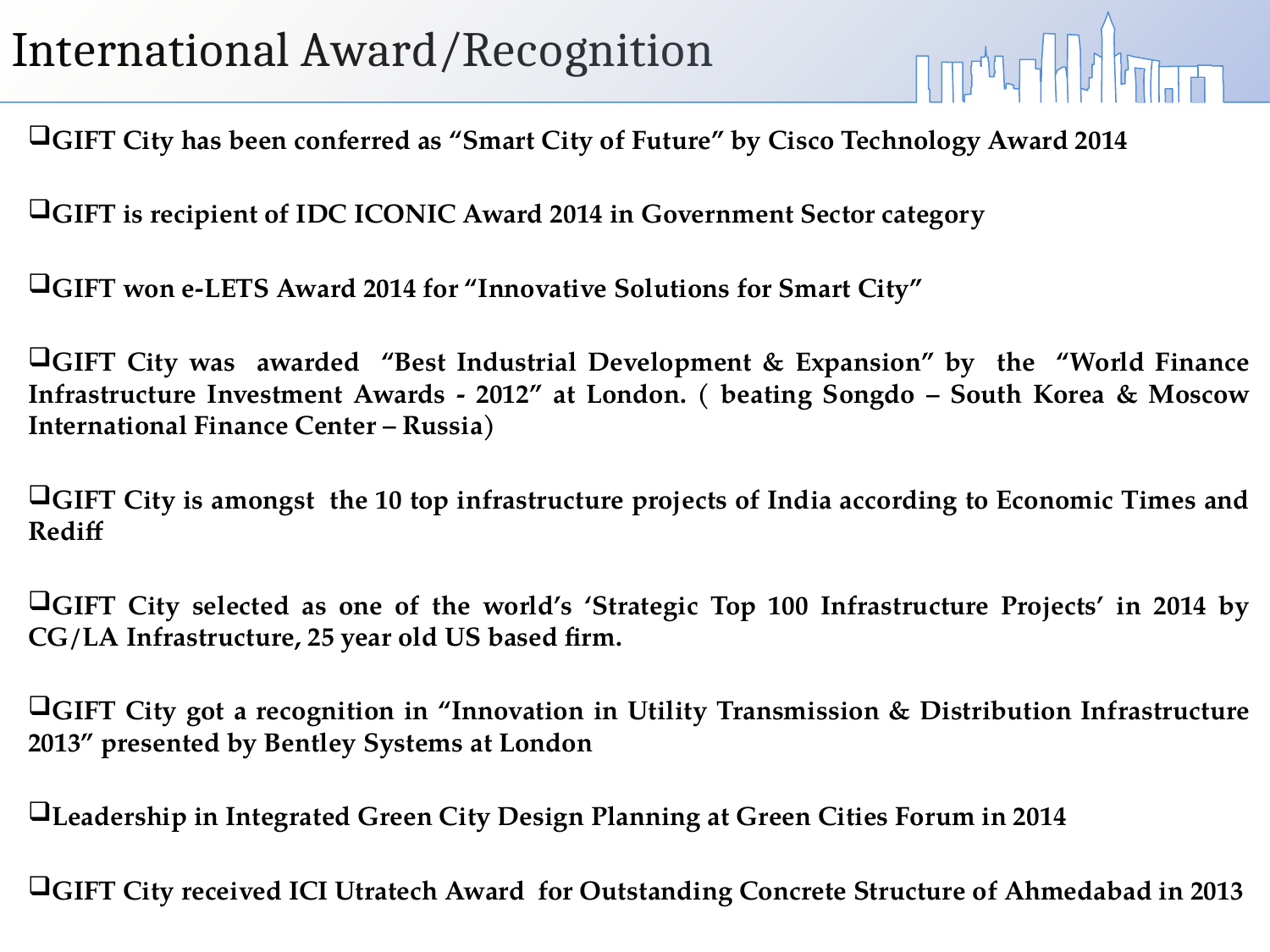

International Award/Recognition

GIFT City has been conferred as “Smart City of Future” by Cisco Technology Award 2014

GIFT is recipient of IDC ICONIC Award 2014 in Government Sector category

GIFT won e-LETS Award 2014 for “Innovative Solutions for Smart City”

GIFT City was  awarded  “Best Industrial Development & Expansion” by  the  “World Finance Infrastructure Investment Awards - 2012” at London. ( beating Songdo – South Korea & Moscow International Finance Center – Russia)

GIFT City is amongst  the 10 top infrastructure projects of India according to Economic Times and Rediff

GIFT City selected as one of the world’s ‘Strategic Top 100 Infrastructure Projects’ in 2014 by CG/LA Infrastructure, 25 year old US based firm.

GIFT City got a recognition in “Innovation in Utility Transmission & Distribution Infrastructure 2013” presented by Bentley Systems at London

Leadership in Integrated Green City Design Planning at Green Cities Forum in 2014

GIFT City received ICI Utratech Award  for Outstanding Concrete Structure of Ahmedabad in 2013